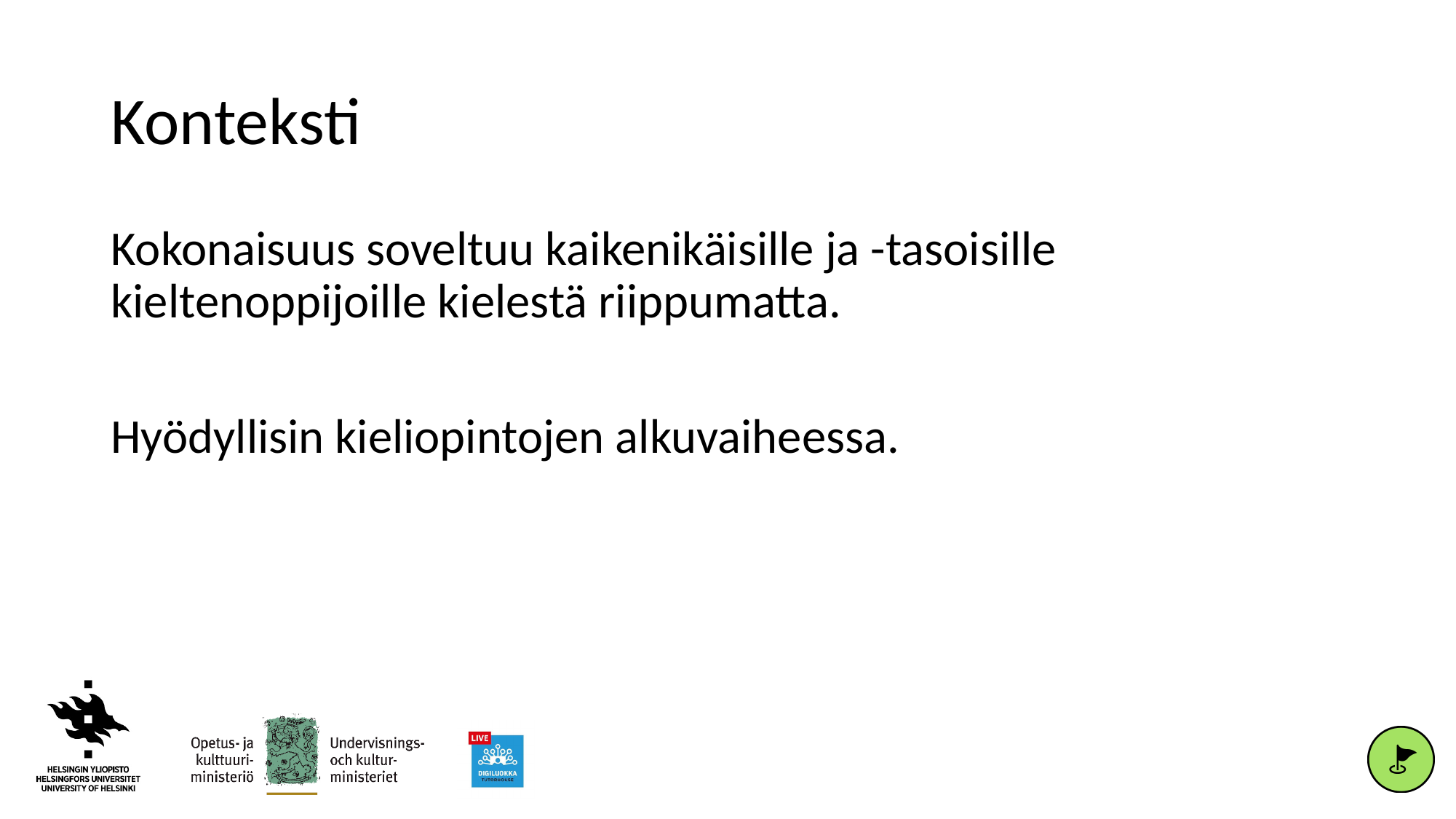

# Konteksti
Kokonaisuus soveltuu kaikenikäisille ja -tasoisille kieltenoppijoille kielestä riippumatta.

Hyödyllisin kieliopintojen alkuvaiheessa.